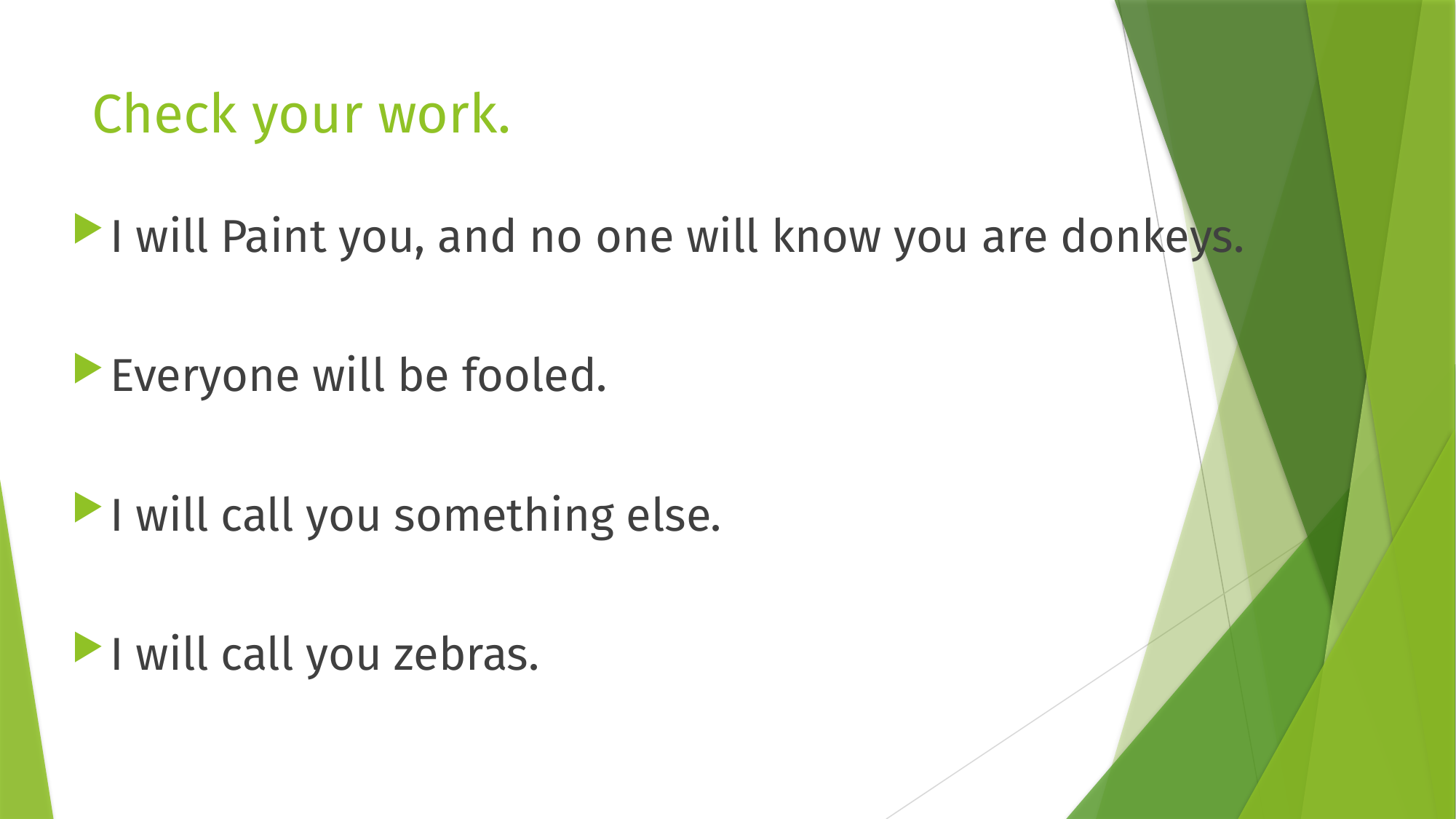

# Check your work.
I will Paint you, and no one will know you are donkeys.

Everyone will be fooled.

I will call you something else.

I will call you zebras.